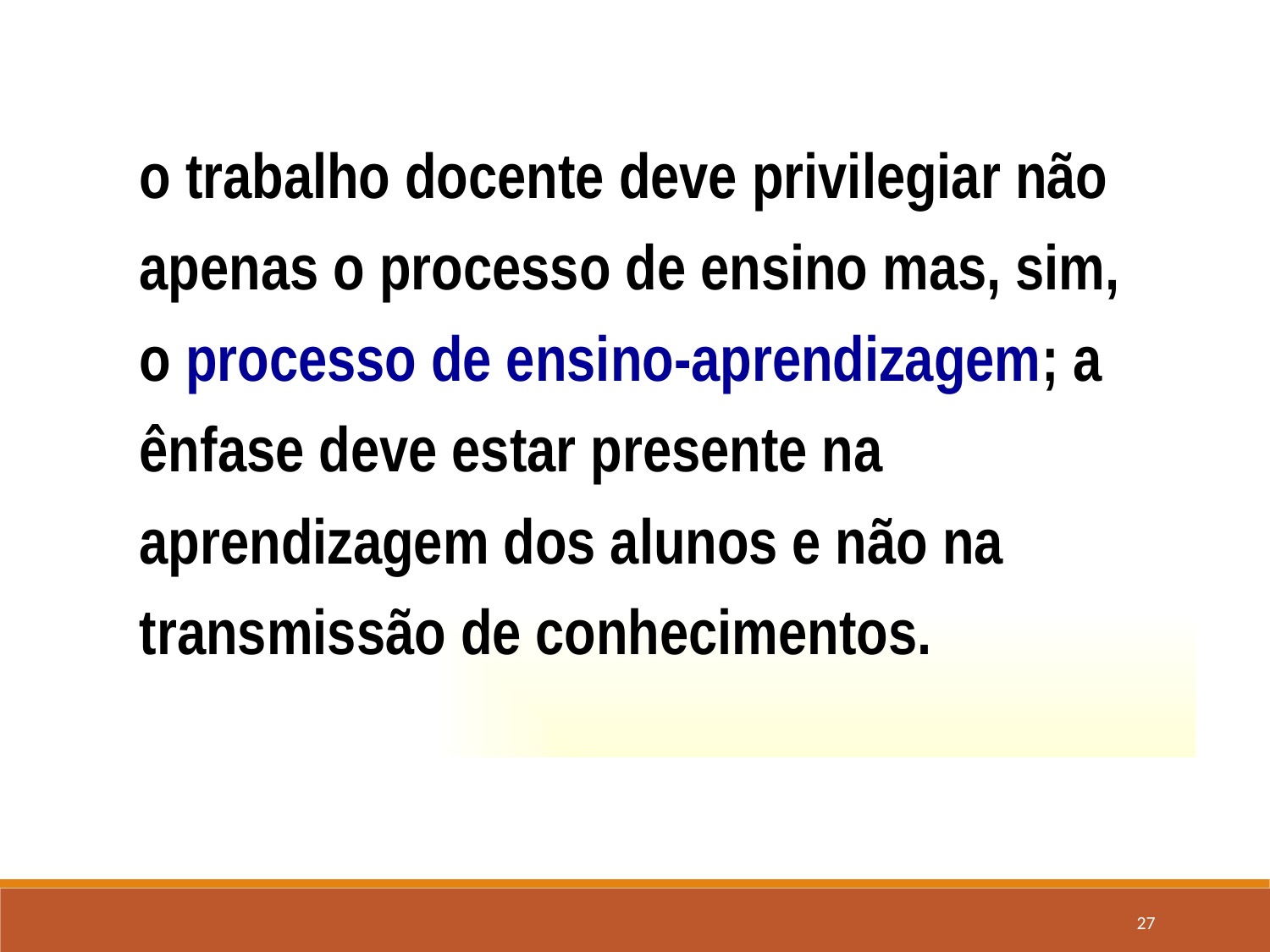

.
o trabalho docente deve privilegiar não apenas o processo de ensino mas, sim, o processo de ensino-aprendizagem; a ênfase deve estar presente na aprendizagem dos alunos e não na transmissão de conhecimentos.

27